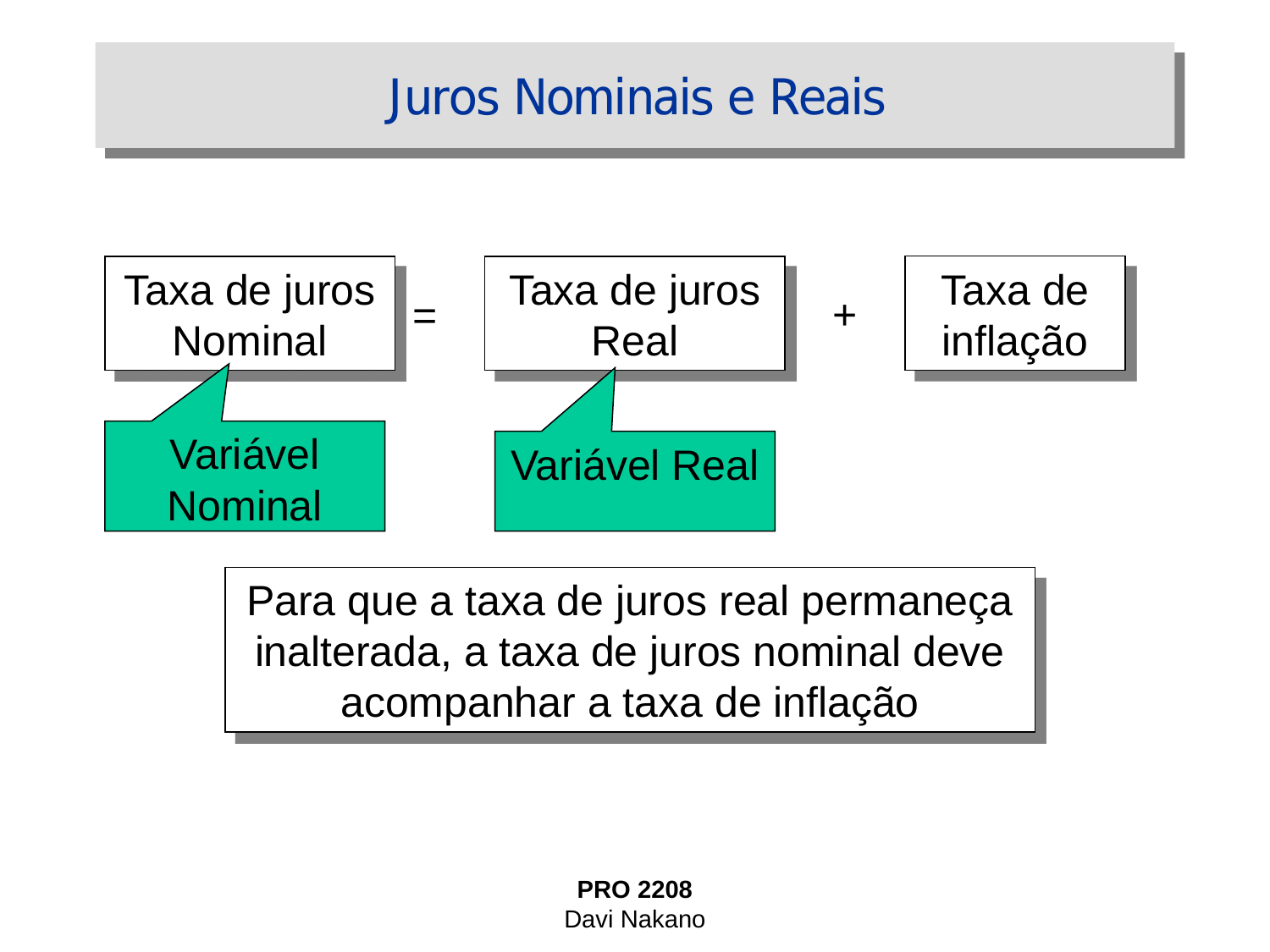

# Juros Nominais e Reais
Taxa de inflação
Taxa de juros Nominal
Taxa de juros Real
+
=
Variável Nominal
Variável Real
Para que a taxa de juros real permaneça inalterada, a taxa de juros nominal deve acompanhar a taxa de inflação
PRO 2208
Davi Nakano